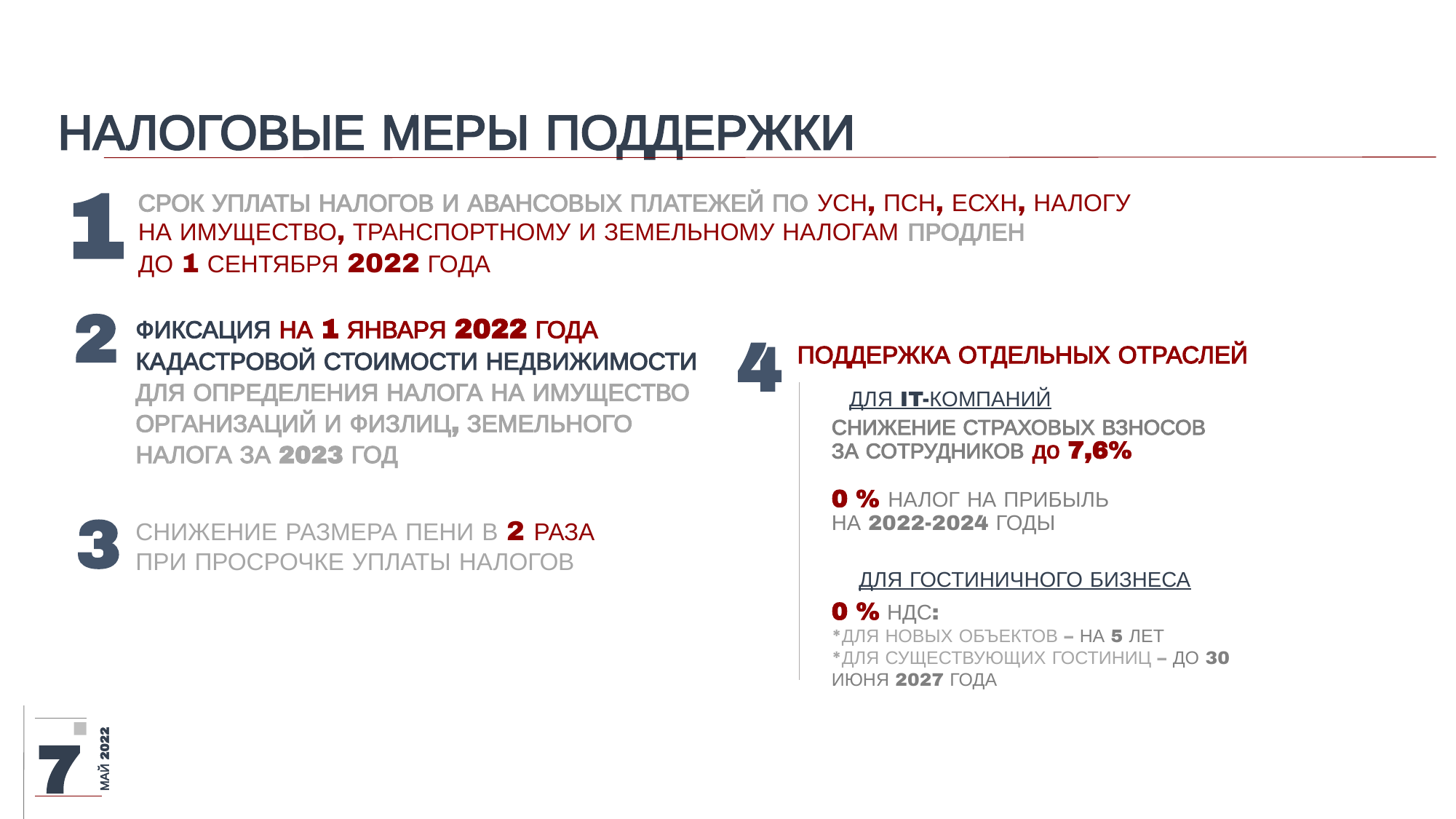

НАЛОГОВЫЕ МЕРЫ ПОДДЕРЖКИ
СРОК УПЛАТЫ НАЛОГОВ И АВАНСОВЫХ ПЛАТЕЖЕЙ ПО УСН, ПСН, ЕСХН, НАЛОГУ
НА ИМУЩЕСТВО, ТРАНСПОРТНОМУ И ЗЕМЕЛЬНОМУ НАЛОГАМ ПРОДЛЕН
ДО 1 СЕНТЯБРЯ 2022 ГОДА
1
2
ФИКСАЦИЯ НА 1 ЯНВАРЯ 2022 ГОДА КАДАСТРОВОЙ СТОИМОСТИ НЕДВИЖИМОСТИ
ДЛЯ ОПРЕДЕЛЕНИЯ НАЛОГА НА ИМУЩЕСТВО ОРГАНИЗАЦИЙ И ФИЗЛИЦ, ЗЕМЕЛЬНОГО НАЛОГА ЗА 2023 ГОД
4
ПОДДЕРЖКА ОТДЕЛЬНЫХ ОТРАСЛЕЙ
ДЛЯ IT-КОМПАНИЙ
СНИЖЕНИЕ СТРАХОВЫХ ВЗНОСОВ
ЗА СОТРУДНИКОВ до 7,6%

0 % НАЛОГ НА ПРИБЫЛЬ
НА 2022-2024 ГОДЫ
ДЛЯ ГОСТИНИЧНОГО БИЗНЕСА
0 % НДС:
*ДЛЯ НОВЫХ ОБЪЕКТОВ – НА 5 ЛЕТ
*ДЛЯ СУЩЕСТВУЮЩИХ ГОСТИНИЦ – ДО 30 ИЮНЯ 2027 ГОДА
3
СНИЖЕНИЕ РАЗМЕРА ПЕНИ В 2 РАЗА
ПРИ ПРОСРОЧКЕ УПЛАТЫ НАЛОГОВ
МАЙ 2022
7